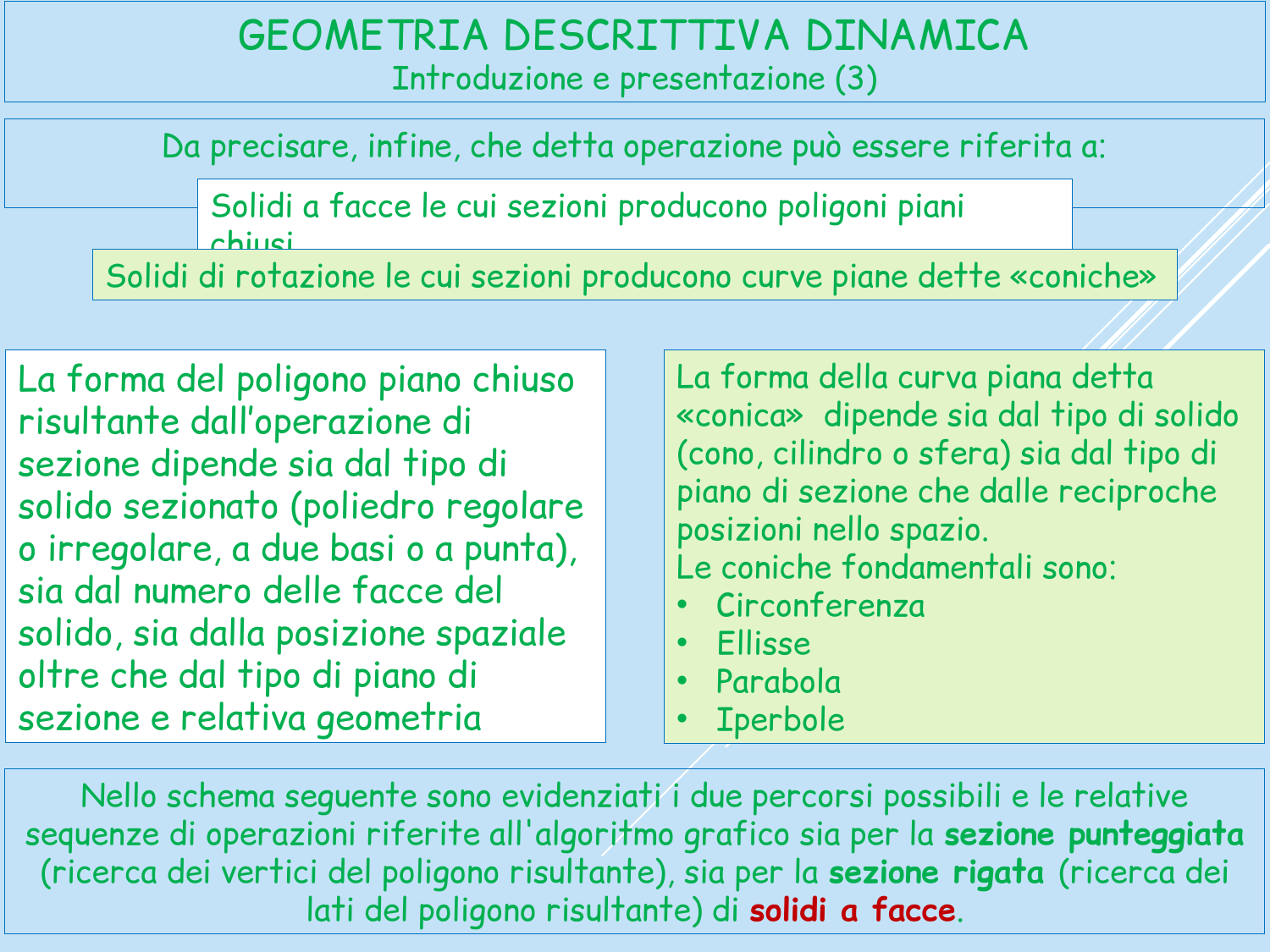

# Geometria descrittiva dinamica Introduzione e presentazione (3)
Da precisare, infine, che detta operazione può essere riferita a:

Solidi a facce le cui sezioni producono poligoni piani chiusi
Solidi di rotazione le cui sezioni producono curve piane dette «coniche»
La forma del poligono piano chiuso risultante dall’operazione di sezione dipende sia dal tipo di solido sezionato (poliedro regolare o irregolare, a due basi o a punta), sia dal numero delle facce del solido, sia dalla posizione spaziale oltre che dal tipo di piano di sezione e relativa geometria
La forma della curva piana detta «conica»  dipende sia dal tipo di solido (cono, cilindro o sfera) sia dal tipo di piano di sezione che dalle reciproche posizioni nello spazio.
Le coniche fondamentali sono:
Circonferenza
Ellisse
Parabola
Iperbole
Nello schema seguente sono evidenziati i due percorsi possibili e le relative sequenze di operazioni riferite all'algoritmo grafico sia per la sezione punteggiata (ricerca dei vertici del poligono risultante), sia per la sezione rigata (ricerca dei lati del poligono risultante) di solidi a facce.